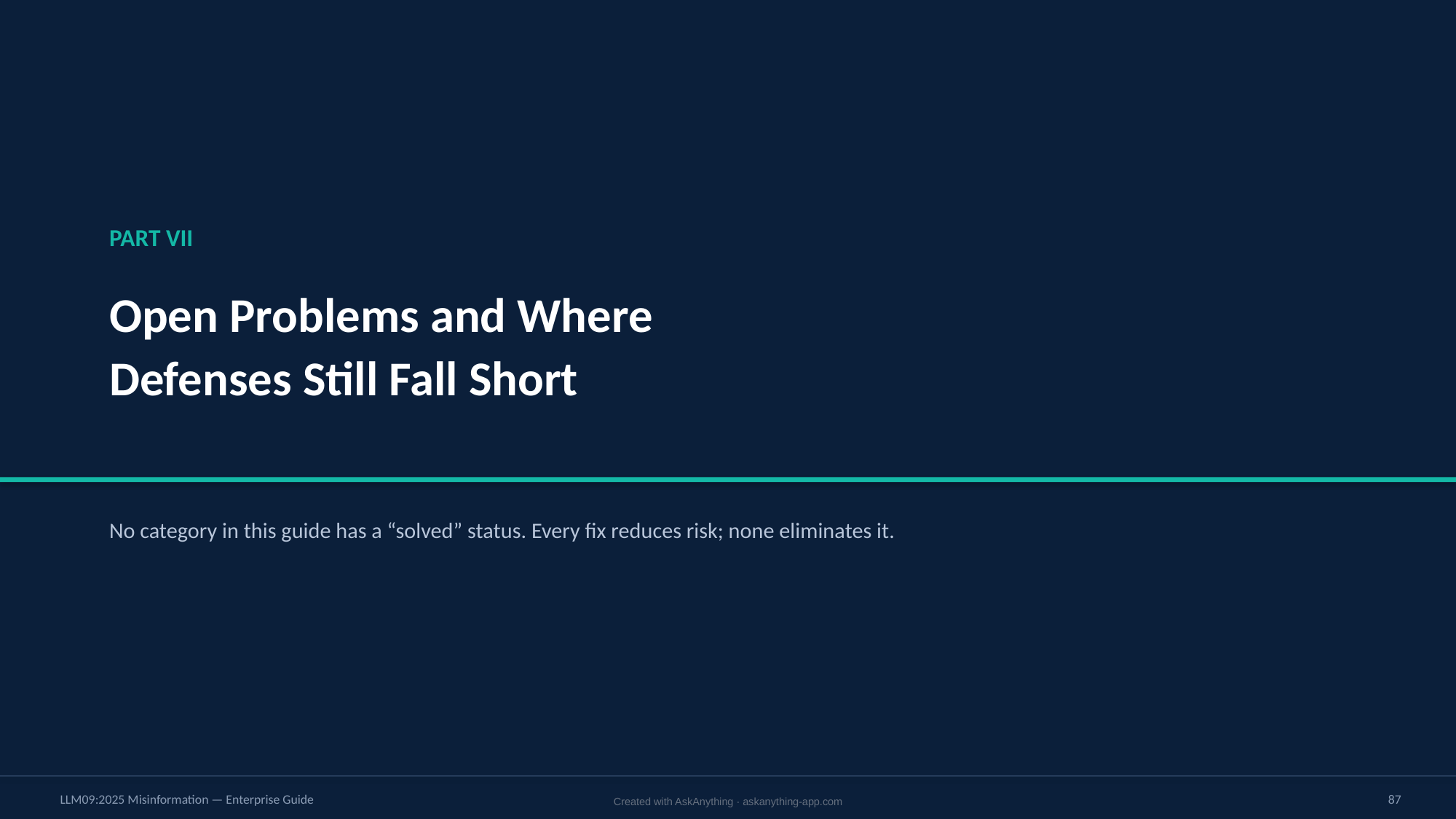

PART VII
Open Problems and Where
Defenses Still Fall Short

No category in this guide has a “solved” status. Every fix reduces risk; none eliminates it.

LLM09:2025 Misinformation — Enterprise Guide
87
Created with AskAnything · askanything-app.com